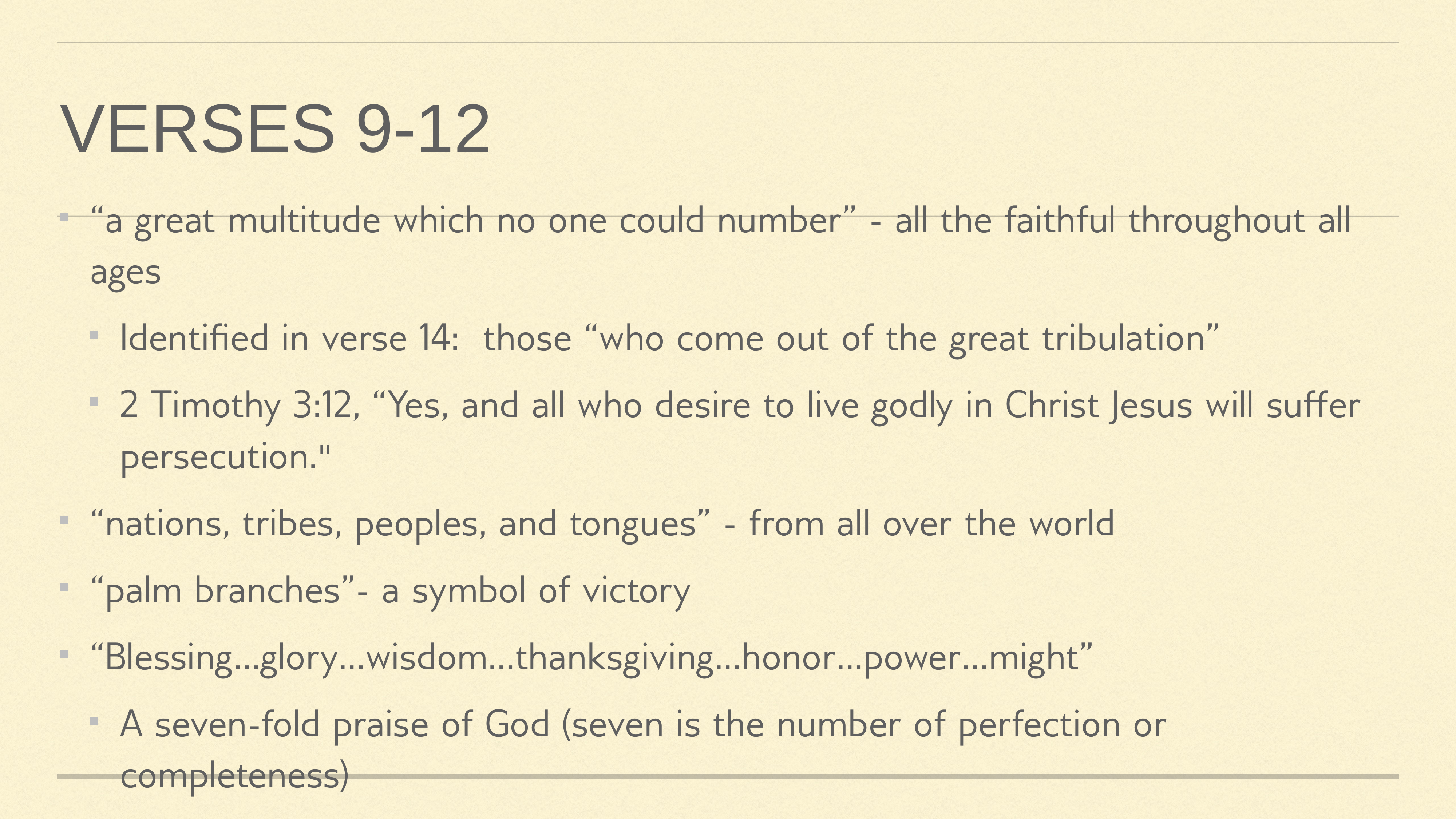

# Verses 9-12
“a great multitude which no one could number” - all the faithful throughout all ages
Identified in verse 14:  those “who come out of the great tribulation”
2 Timothy 3:12, “Yes, and all who desire to live godly in Christ Jesus will suffer persecution."
“nations, tribes, peoples, and tongues” - from all over the world
“palm branches”- a symbol of victory
“Blessing…glory…wisdom…thanksgiving…honor…power…might”
A seven-fold praise of God (seven is the number of perfection or completeness)